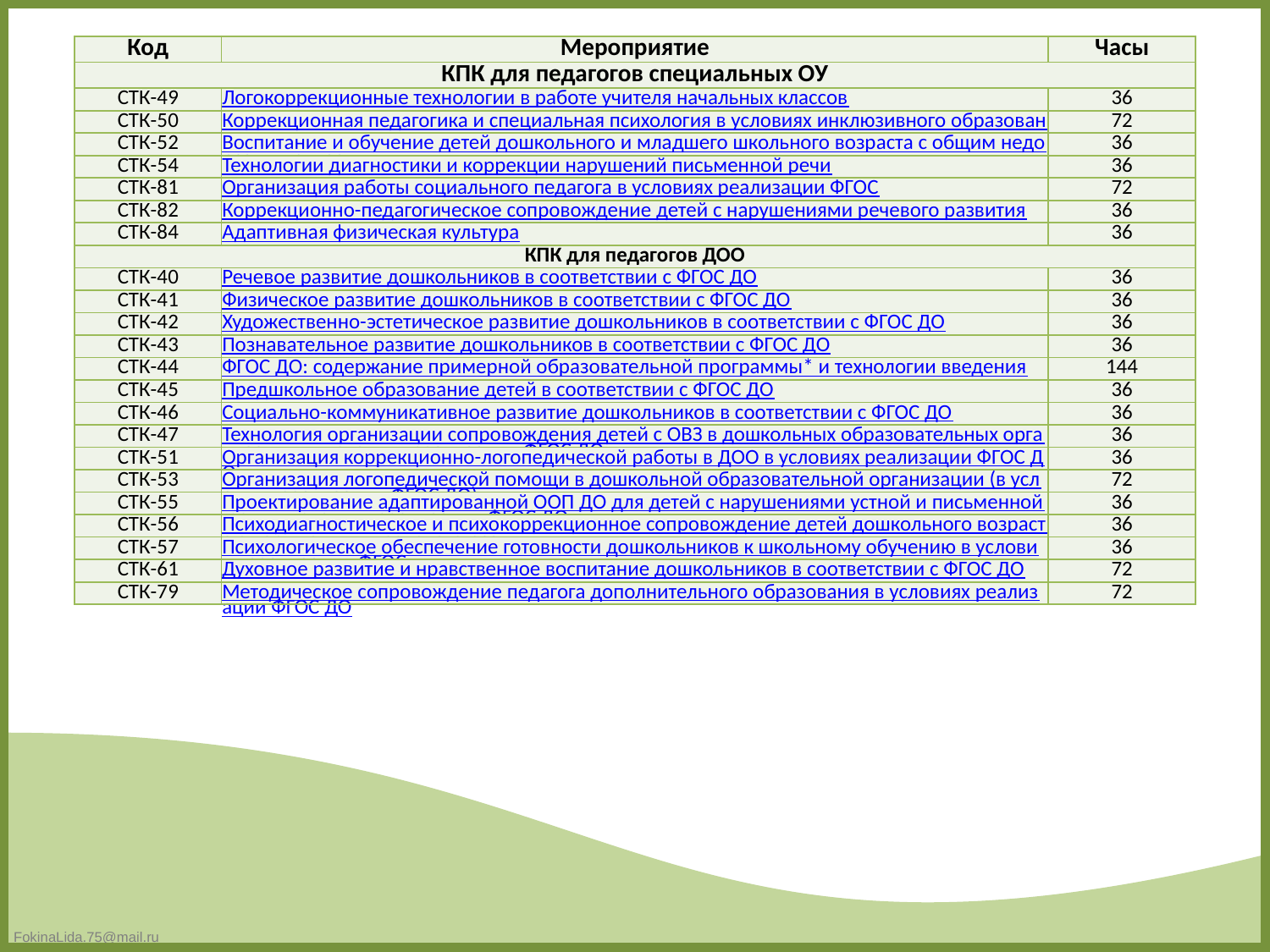

| Код | Мероприятие | Часы |
| --- | --- | --- |
| КПК для педагогов специальных ОУ |  |  |
| СТК-49 | Логокоррекционные технологии в работе учителя начальных классов | 36 |
| СТК-50 | Коррекционная педагогика и специальная психология в условиях инклюзивного образования | 72 |
| СТК-52 | Воспитание и обучение детей дошкольного и младшего школьного возраста с общим недоразвитием речи | 36 |
| СТК-54 | Технологии диагностики и коррекции нарушений письменной речи | 36 |
| СТК-81 | Организация работы социального педагога в условиях реализации ФГОС | 72 |
| СТК-82 | Коррекционно-педагогическое сопровождение детей с нарушениями речевого развития | 36 |
| СТК-84 | Адаптивная физическая культура | 36 |
| КПК для педагогов ДОО |  |  |
| СТК-40 | Речевое развитие дошкольников в соответствии с ФГОС ДО | 36 |
| СТК-41 | Физическое развитие дошкольников в соответствии с ФГОС ДО | 36 |
| СТК-42 | Художественно-эстетическое развитие дошкольников в соответствии с ФГОС ДО | 36 |
| СТК-43 | Познавательное развитие дошкольников в соответствии с ФГОС ДО | 36 |
| СТК-44 | ФГОС ДО: содержание примерной образовательной программы\* и технологии введения | 144 |
| СТК-45 | Предшкольное образование детей в соответствии с ФГОС ДО | 36 |
| СТК-46 | Социально-коммуникативное развитие дошкольников в соответствии с ФГОС ДО | 36 |
| СТК-47 | Технология организации сопровождения детей с ОВЗ в дошкольных образовательных организациях в условиях реализации ФГОС ДО | 36 |
| СТК-51 | Организация коррекционно-логопедической работы в ДОО в условиях реализации ФГОС ДО | 36 |
| СТК-53 | Организация логопедической помощи в дошкольной образовательной организации (в условиях реализации ФГОС ДО) | 72 |
| СТК-55 | Проектирование адаптированной ООП ДО для детей с нарушениями устной и письменной речи в условиях реализации ФГОС ДО | 36 |
| СТК-56 | Психодиагностическое и психокоррекционное сопровождение детей дошкольного возраста с нарушениями речевого развития | 36 |
| СТК-57 | Психологическое обеспечение готовности дошкольников к школьному обучению в условиях реализации ФГОС | 36 |
| СТК-61 | Духовное развитие и нравственное воспитание дошкольников в соответствии с ФГОС ДО | 72 |
| СТК-79 | Методическое сопровождение педагога дополнительного образования в условиях реализации ФГОС ДО | 72 |